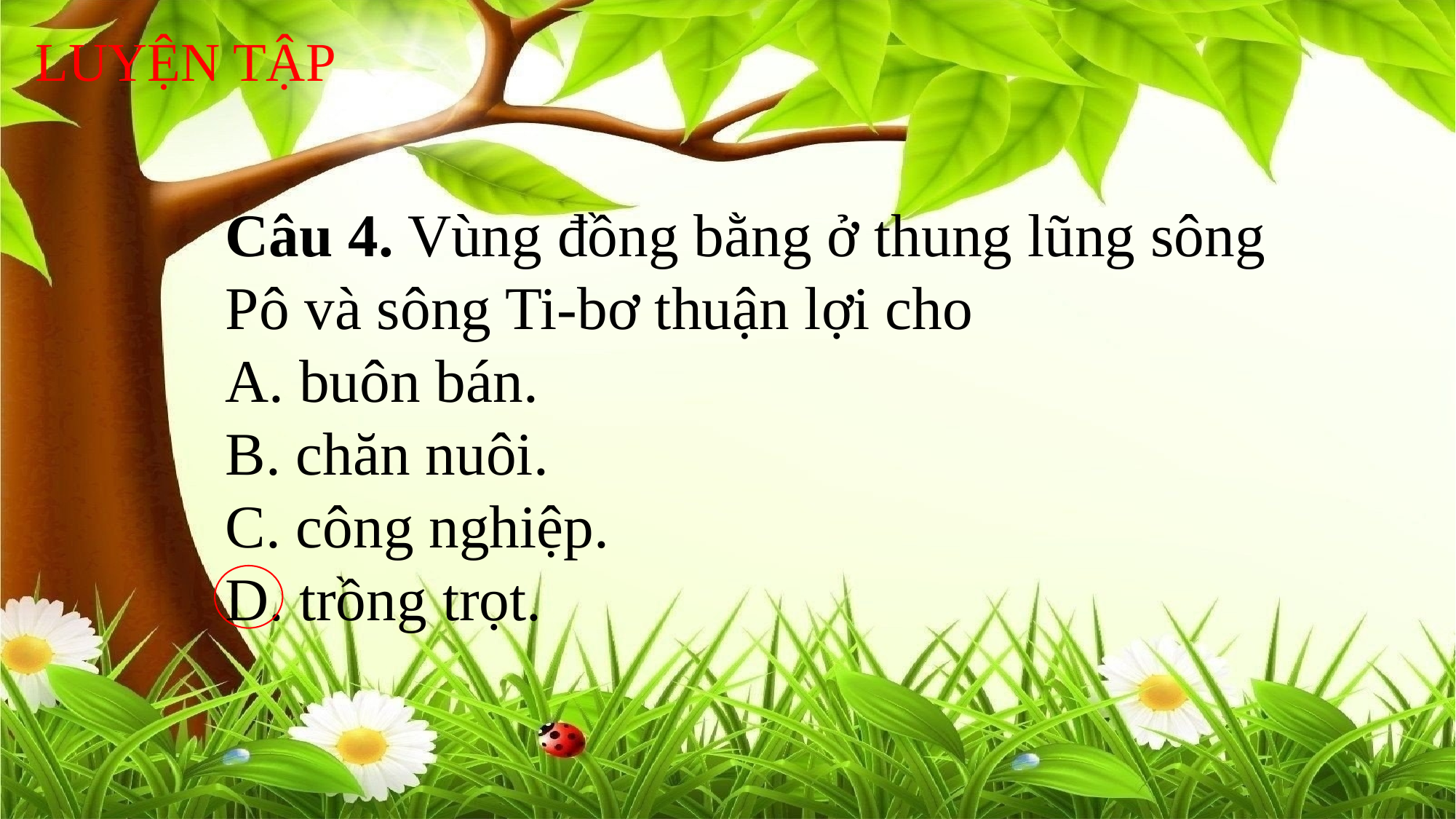

LUYỆN TẬP
Câu 4. Vùng đồng bằng ở thung lũng sông Pô và sông Ti-bơ thuận lợi cho
A. buôn bán.
B. chăn nuôi.
C. công nghiệp.
D. trồng trọt.